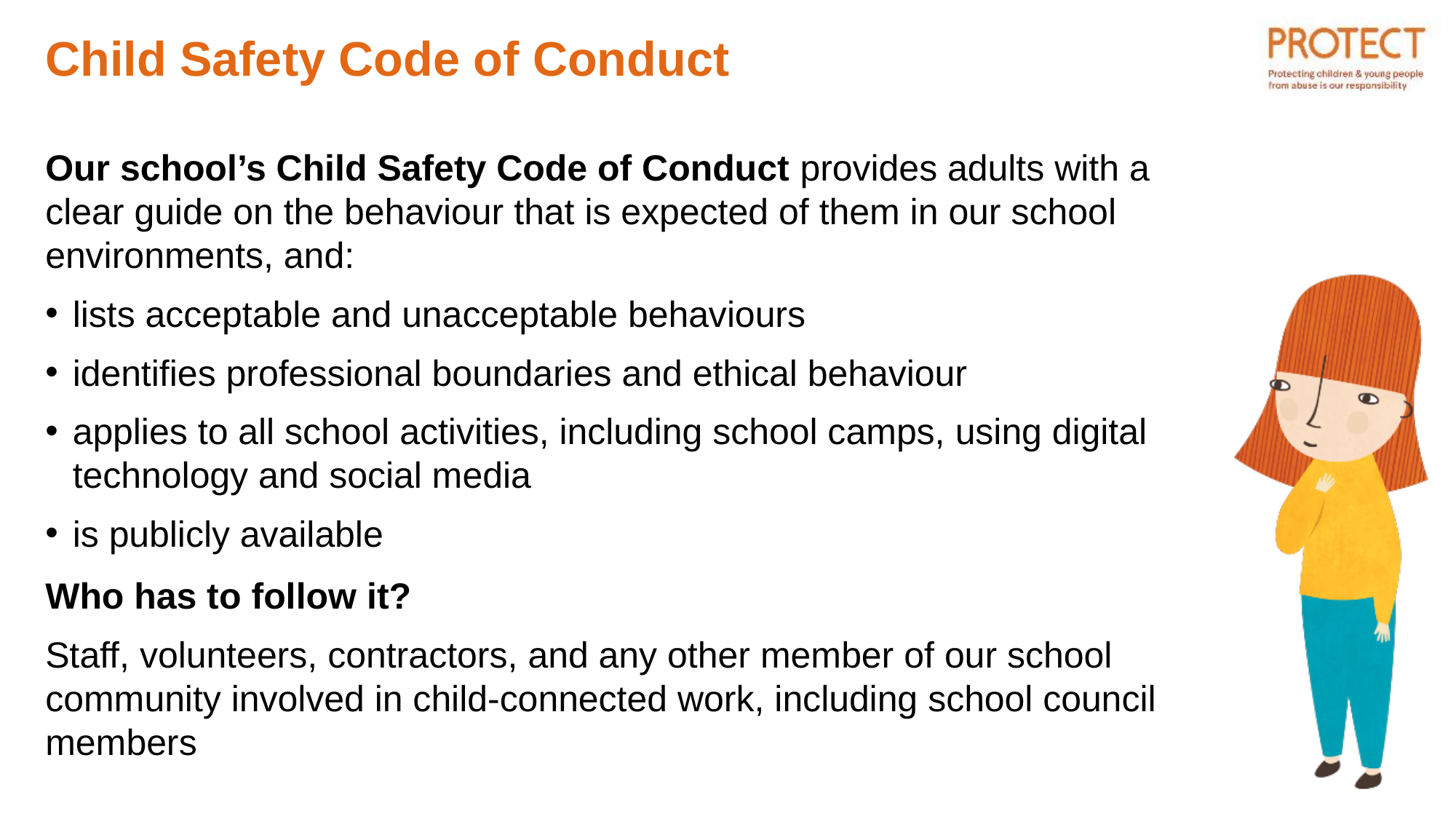

# Child Safety Code of Conduct
Our school’s Child Safety Code of Conduct provides adults with a clear guide on the behaviour that is expected of them in our school environments, and:
lists acceptable and unacceptable behaviours
identifies professional boundaries and ethical behaviour
applies to all school activities, including school camps, using digital technology and social media
is publicly available
Who has to follow it?
Staff, volunteers, contractors, and any other member of our school community involved in child-connected work, including school council members